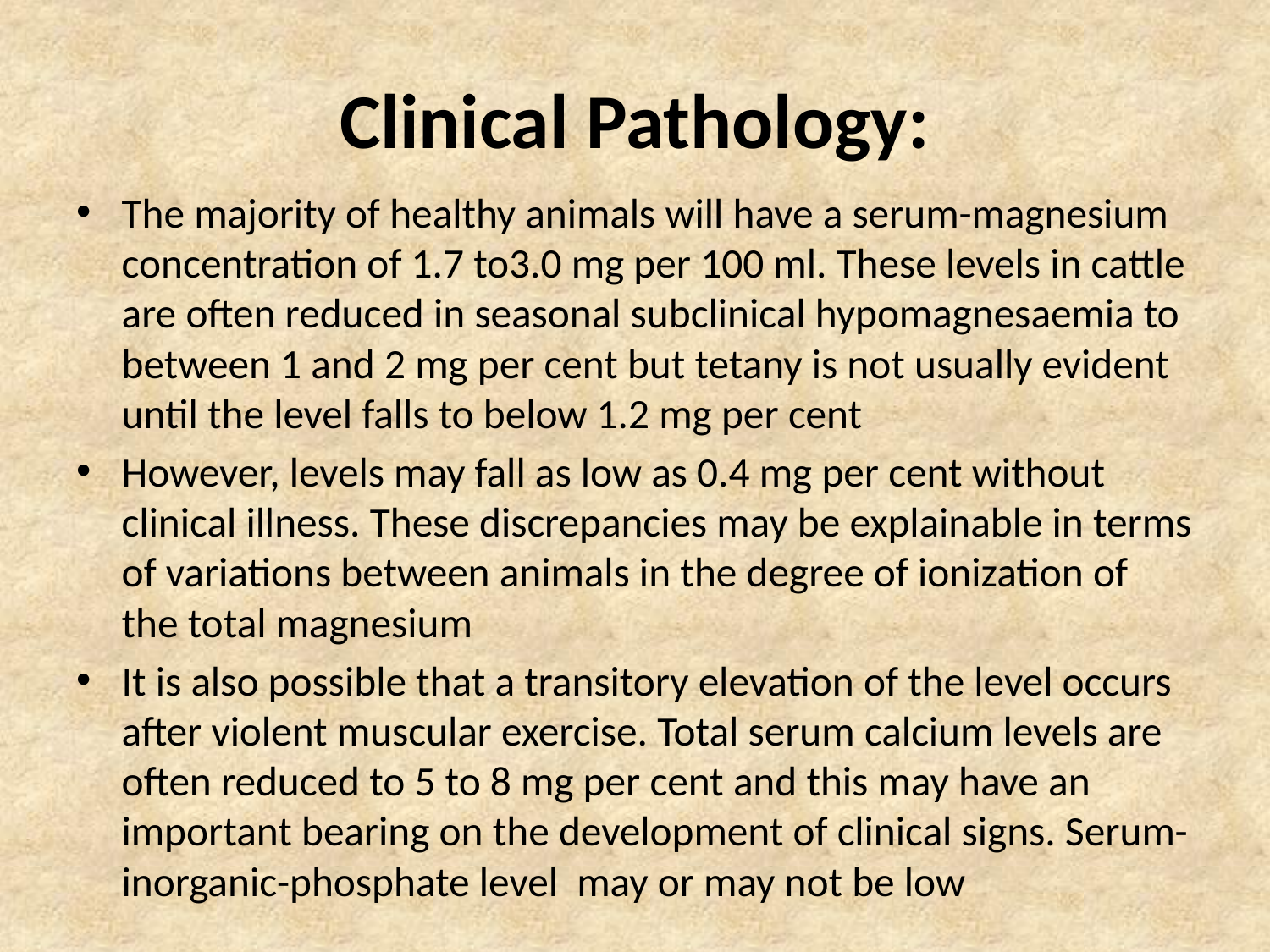

# Clinical Pathology:
The majority of healthy animals will have a serum-magnesium concentration of 1.7 to3.0 mg per 100 ml. These levels in cattle are often reduced in seasonal subclinical hypomagnesaemia to between 1 and 2 mg per cent but tetany is not usually evident until the level falls to below 1.2 mg per cent
However, levels may fall as low as 0.4 mg per cent without clinical illness. These discrepancies may be explainable in terms of variations between animals in the degree of ionization of the total magnesium
It is also possible that a transitory elevation of the level occurs after violent muscular exercise. Total serum calcium levels are often reduced to 5 to 8 mg per cent and this may have an important bearing on the development of clinical signs. Serum-inorganic-phosphate level  may or may not be low